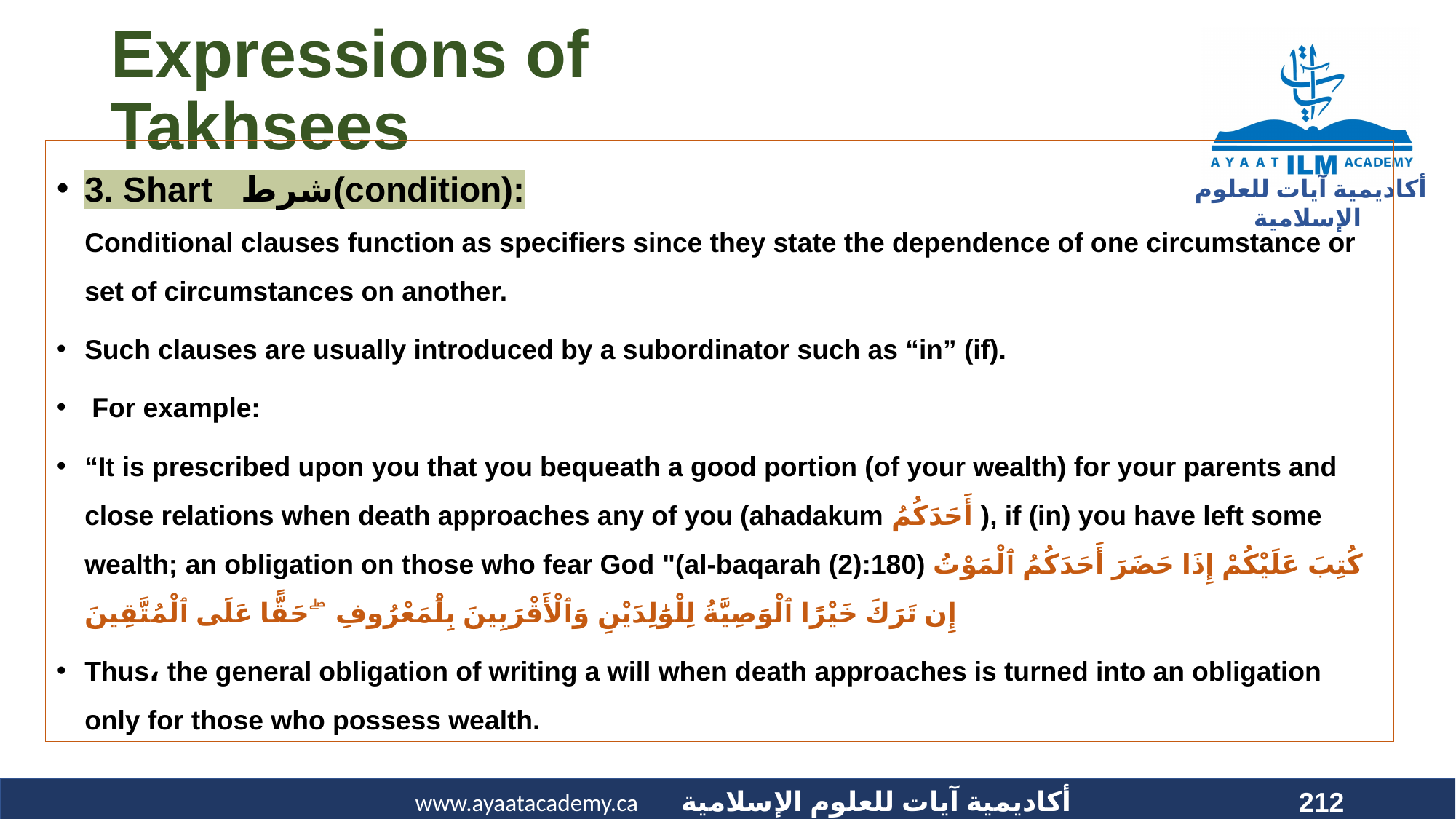

# Expressions of Takhsees
3. Shart   شرط(condition):
Conditional clauses function as specifiers since they state the dependence of one circumstance or set of circumstances on another.
Such clauses are usually introduced by a subordinator such as “in” (if).
 For example:
“It is prescribed upon you that you bequeath a good portion (of your wealth) for your parents and close relations when death approaches any of you (ahadakum أَحَدَكُمُ ), if (in) you have left some wealth; an obligation on those who fear God "(al-baqarah (2):180) كُتِبَ عَلَيْكُمْ إِذَا حَضَرَ أَحَدَكُمُ ٱلْمَوْتُ إِن تَرَكَ خَيْرًا ٱلْوَصِيَّةُ لِلْوَٰلِدَيْنِ وَٱلْأَقْرَبِينَ بِٱلْمَعْرُوفِ ۖ حَقًّا عَلَى ٱلْمُتَّقِينَ
Thus، the general obligation of writing a will when death approaches is turned into an obligation only for those who possess wealth.
212